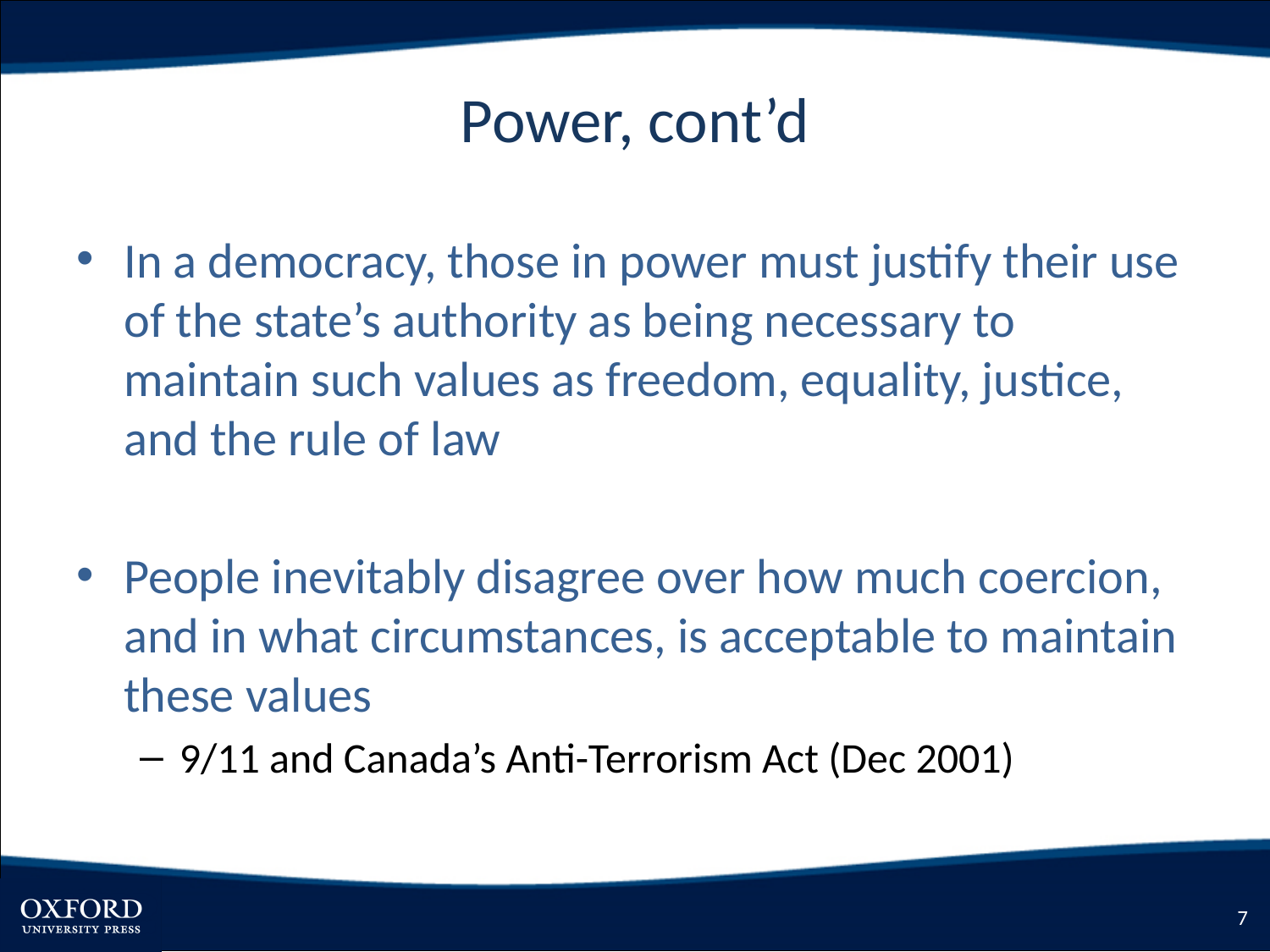

# Power, cont’d
In a democracy, those in power must justify their use of the state’s authority as being necessary to maintain such values as freedom, equality, justice, and the rule of law

People inevitably disagree over how much coercion, and in what circumstances, is acceptable to maintain these values
9/11 and Canada’s Anti-Terrorism Act (Dec 2001)